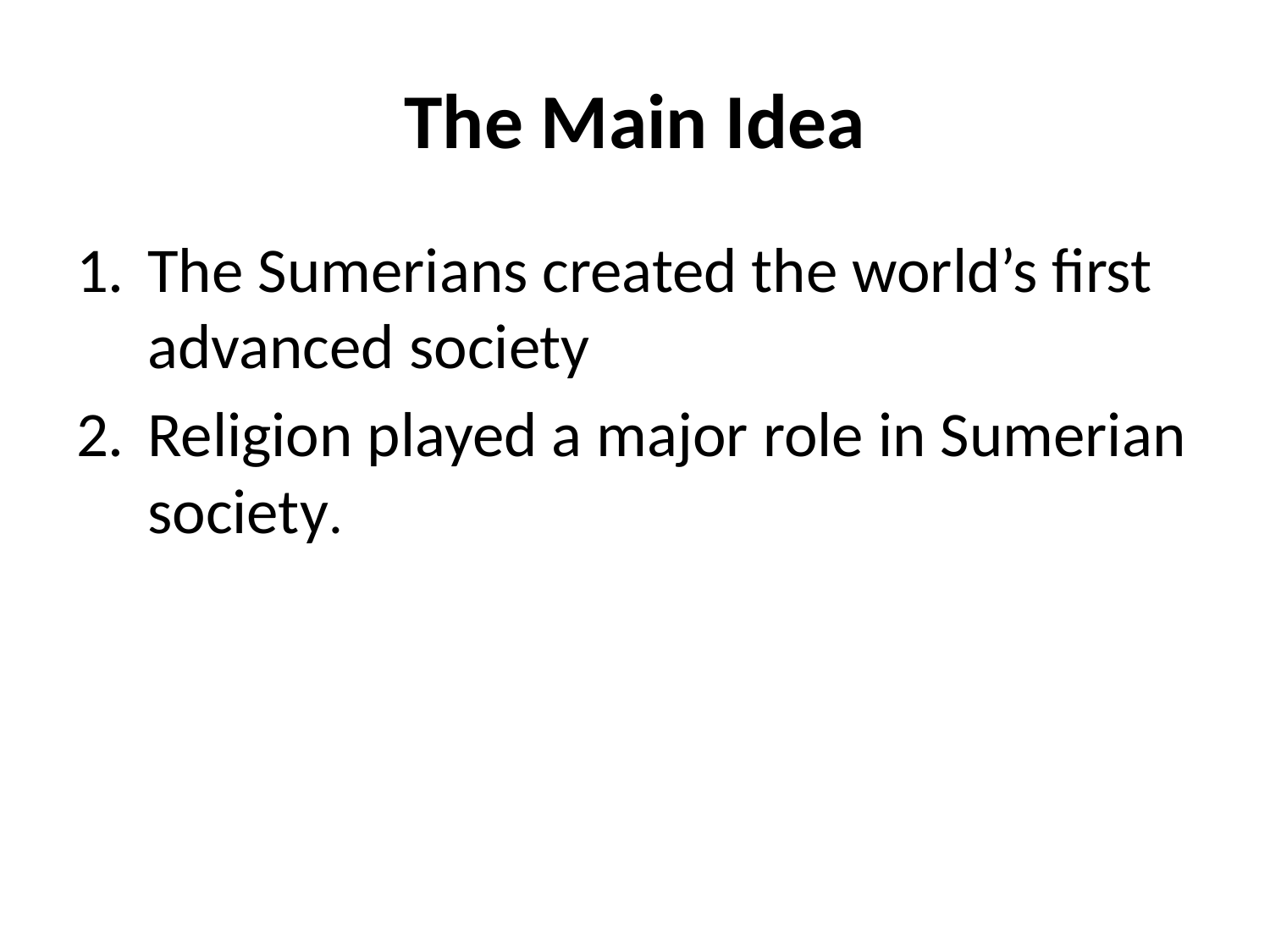

# The Main Idea
1.	The Sumerians created the world’s first advanced society
2.	Religion played a major role in Sumerian society.